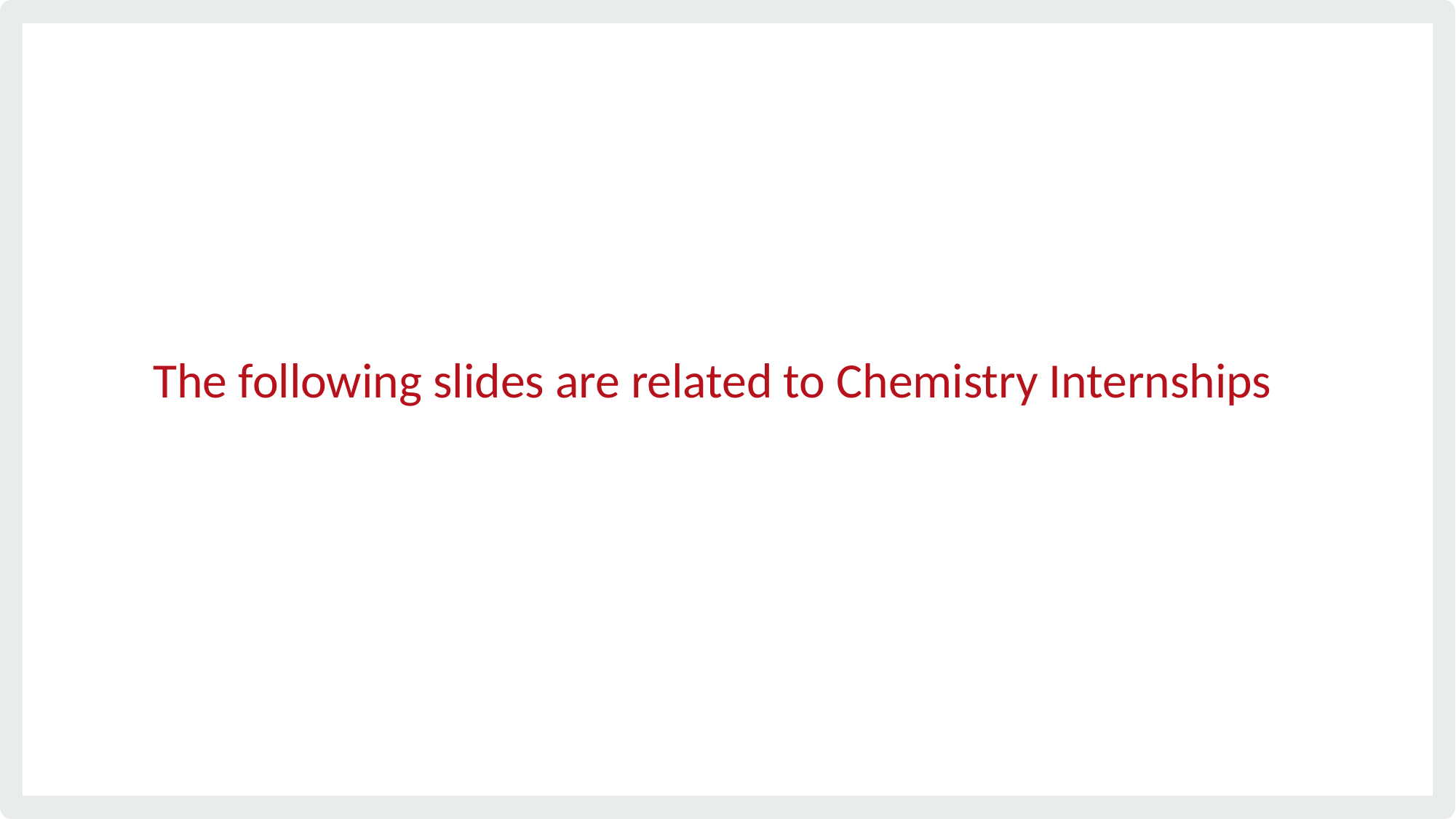

# The following slides are related to Chemistry Internships